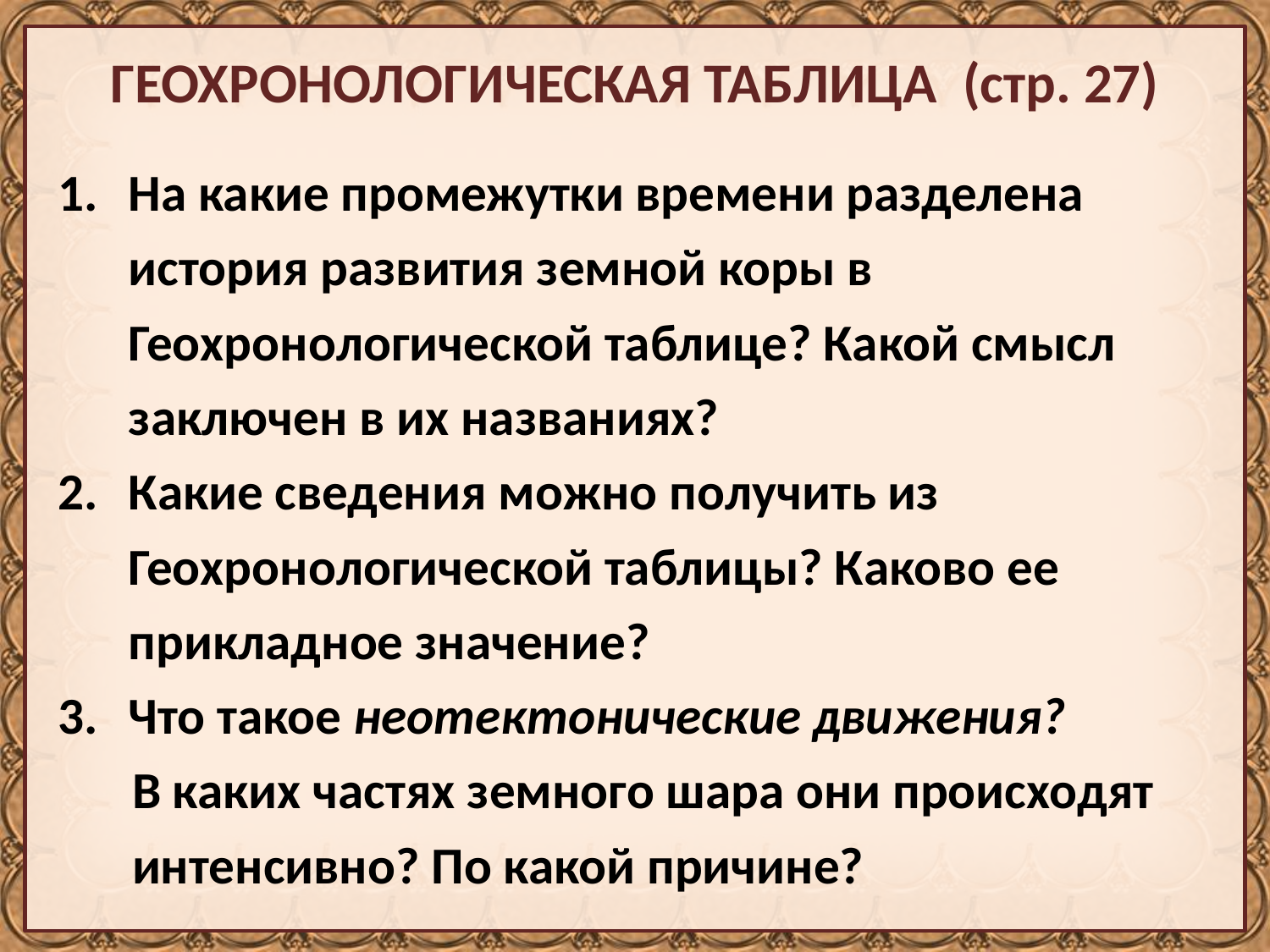

# ГЕОХРОНОЛОГИЧЕСКАЯ ТАБЛИЦА  (стр. 27)

На какие промежутки времени разделена история развития земной коры в Геохронологической таблице? Какой смысл заключен в их названиях?
Какие сведения можно получить из Геохронологической таблицы? Каково ее прикладное значение?
Что такое неотектонические движения?
В каких частях земного шара они происходят интенсивно? По какой причине?